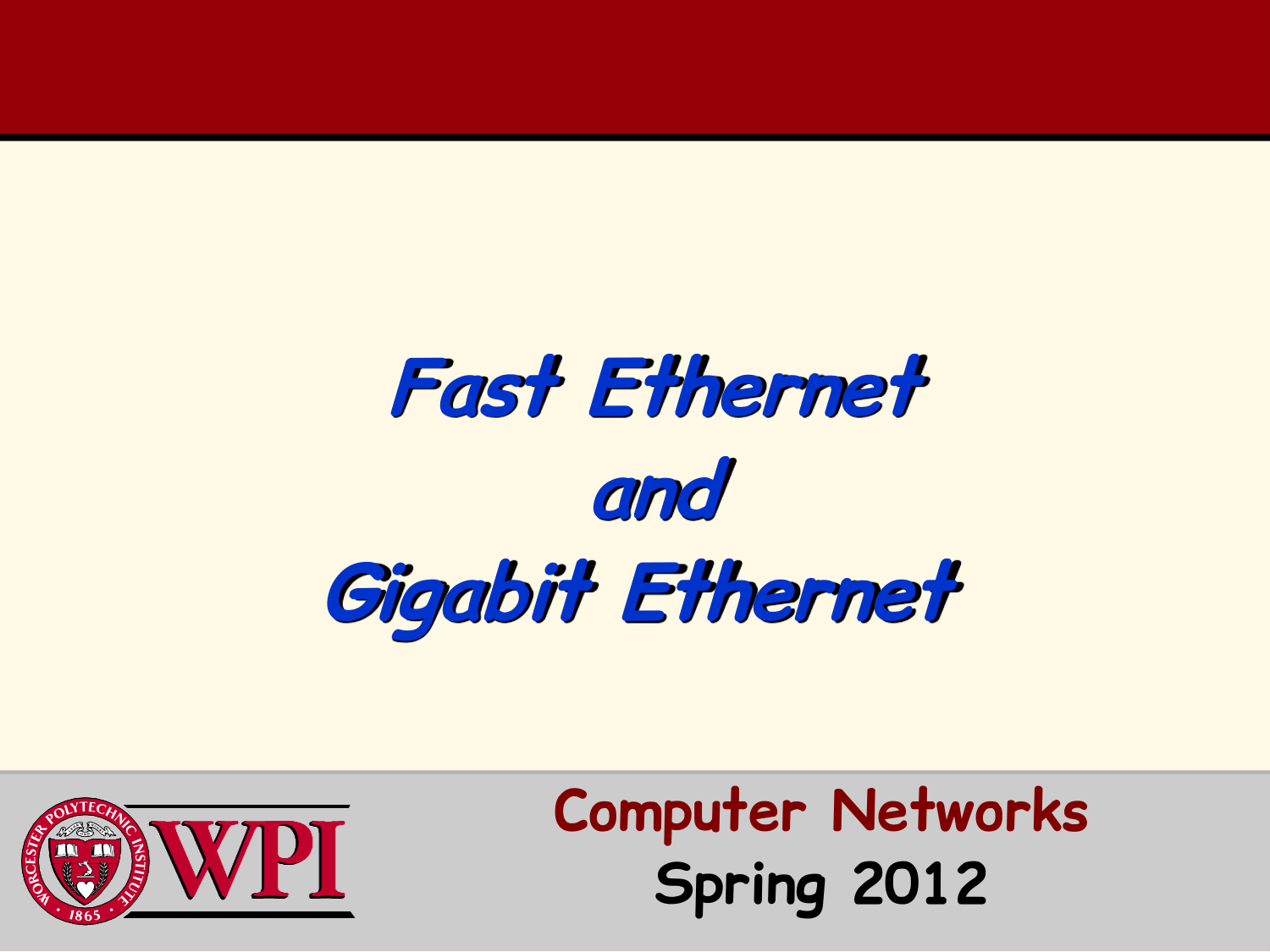

# Fast Ethernet and Gigabit Ethernet
Computer Networks
Spring 2012